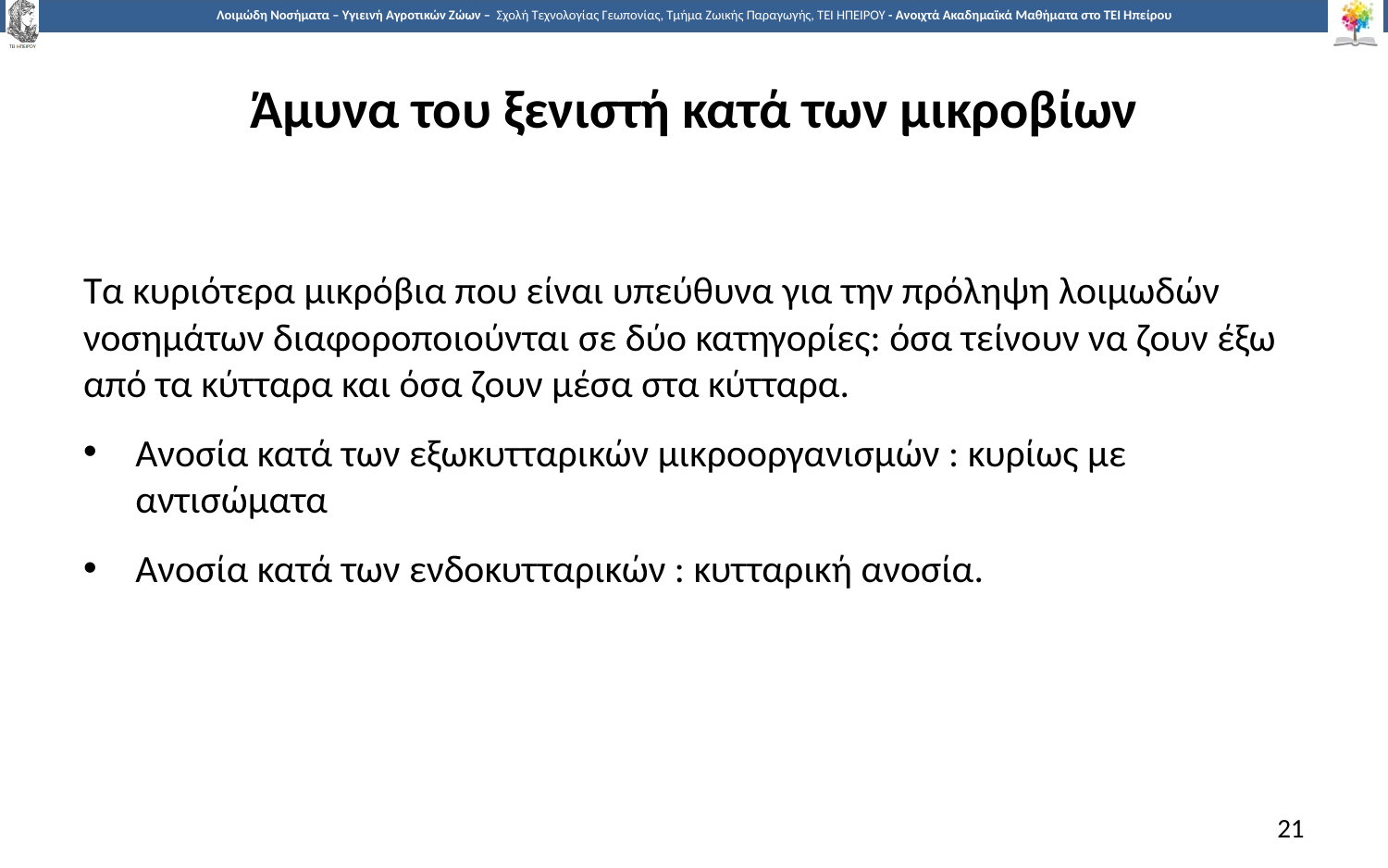

# Άμυνα του ξενιστή κατά των μικροβίων
Τα κυριότερα μικρόβια που είναι υπεύθυνα για την πρόληψη λοιμωδών νοσημάτων διαφοροποιούνται σε δύο κατηγορίες: όσα τείνουν να ζουν έξω από τα κύτταρα και όσα ζουν μέσα στα κύτταρα.
Ανοσία κατά των εξωκυτταρικών μικροοργανισμών : κυρίως με αντισώματα
Ανοσία κατά των ενδοκυτταρικών : κυτταρική ανοσία.
21